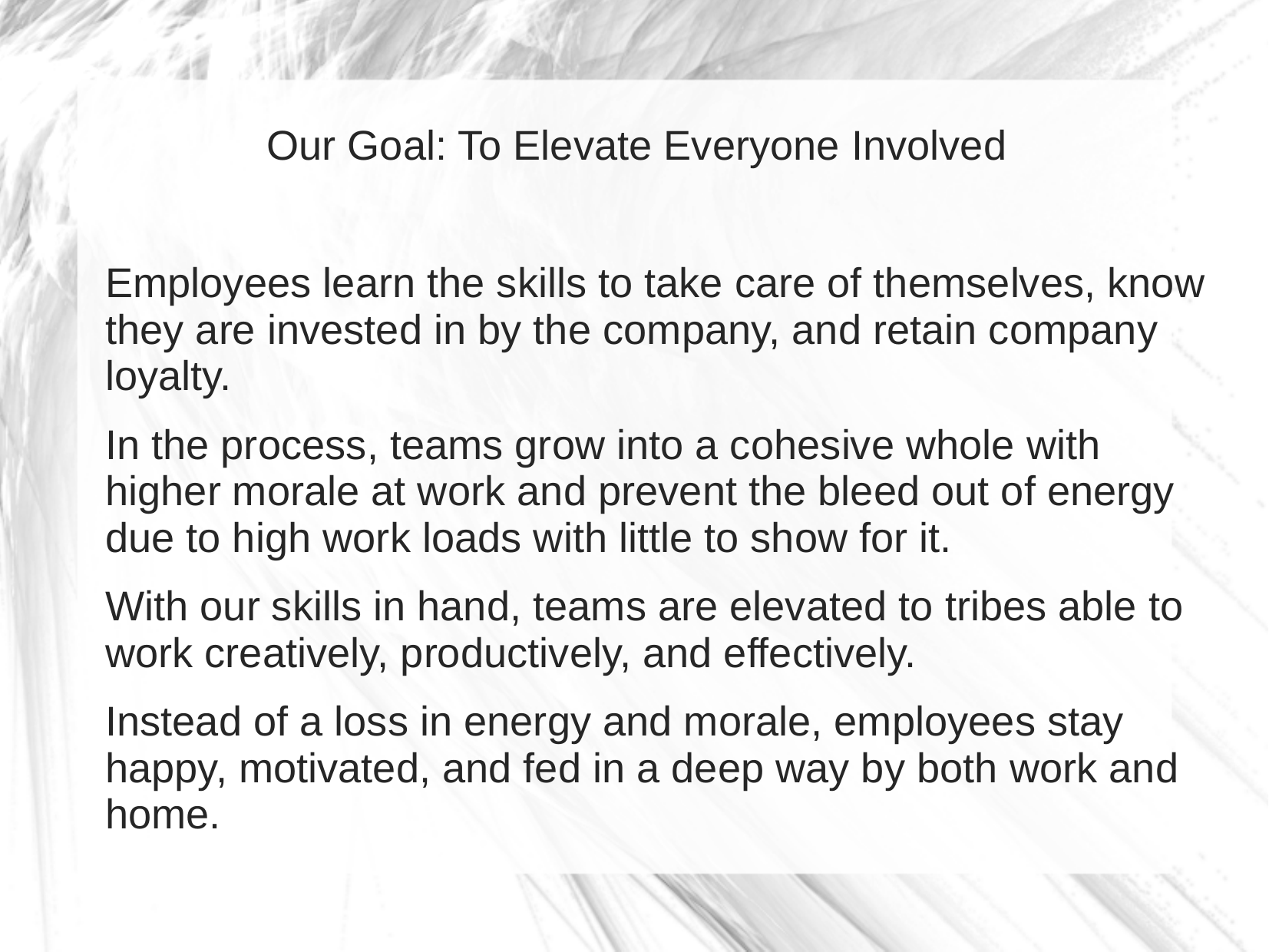

#
              Our Goal: To Elevate Everyone Involved

Employees learn the skills to take care of themselves, know they are invested in by the company, and retain company loyalty.
In the process, teams grow into a cohesive whole with higher morale at work and prevent the bleed out of energy due to high work loads with little to show for it.
With our skills in hand, teams are elevated to tribes able to work creatively, productively, and effectively.
Instead of a loss in energy and morale, employees stay happy, motivated, and fed in a deep way by both work and home.